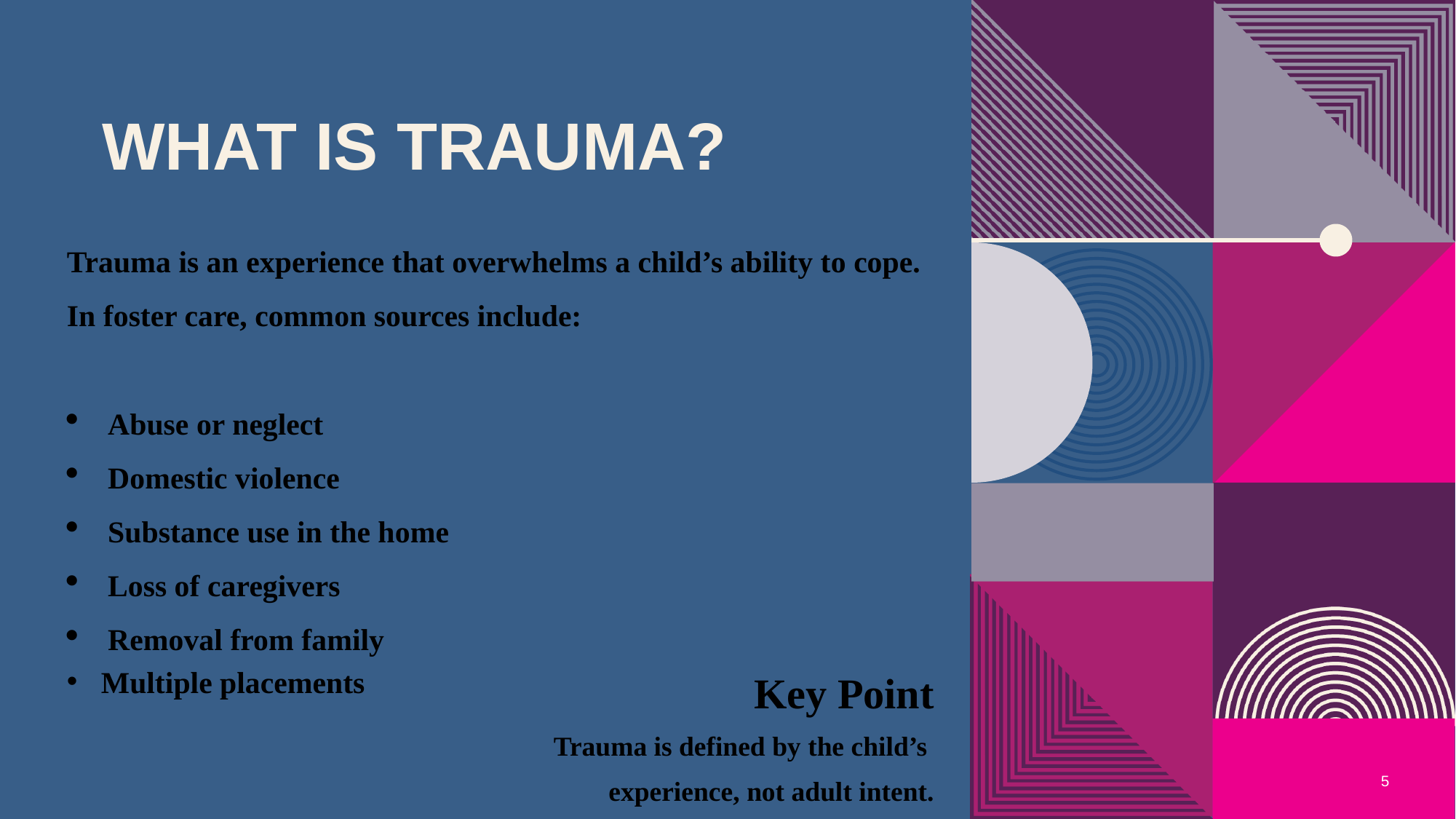

# What is trauma?
Trauma is an experience that overwhelms a child’s ability to cope.
In foster care, common sources include:

Abuse or neglect
Domestic violence
Substance use in the home
Loss of caregivers
Removal from family
Multiple placements
Key Point
Trauma is defined by the child’s
experience, not adult intent.
5